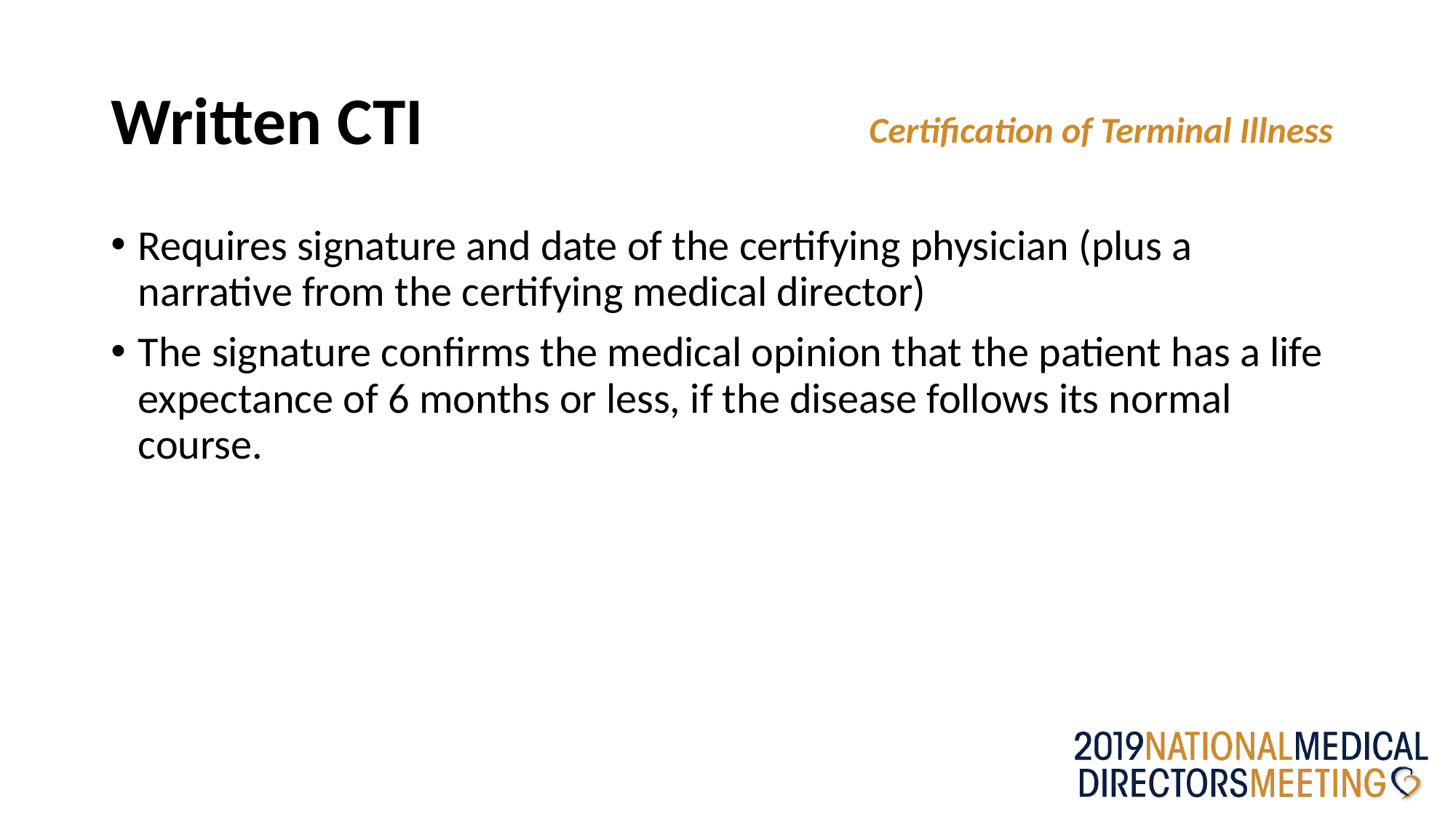

# Written CTI
Certification of Terminal Illness
Requires signature and date of the certifying physician (plus a narrative from the certifying medical director)
The signature confirms the medical opinion that the patient has a life expectance of 6 months or less, if the disease follows its normal course.